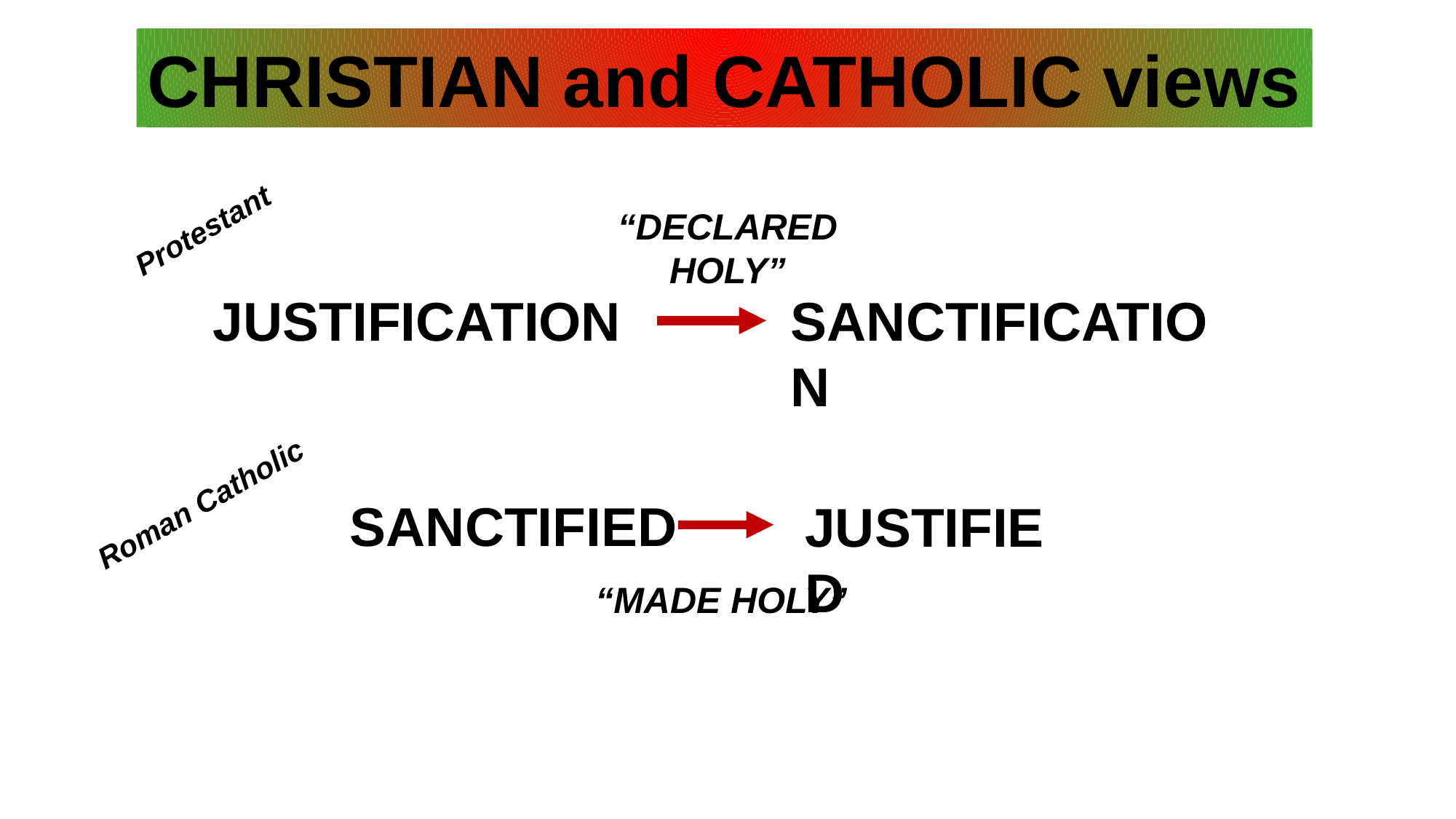

CHRISTIAN and CATHOLIC views
“DECLARED HOLY”
Protestant
JUSTIFICATION
SANCTIFICATION
Roman Catholic
SANCTIFIED
JUSTIFIED
“MADE HOLY”